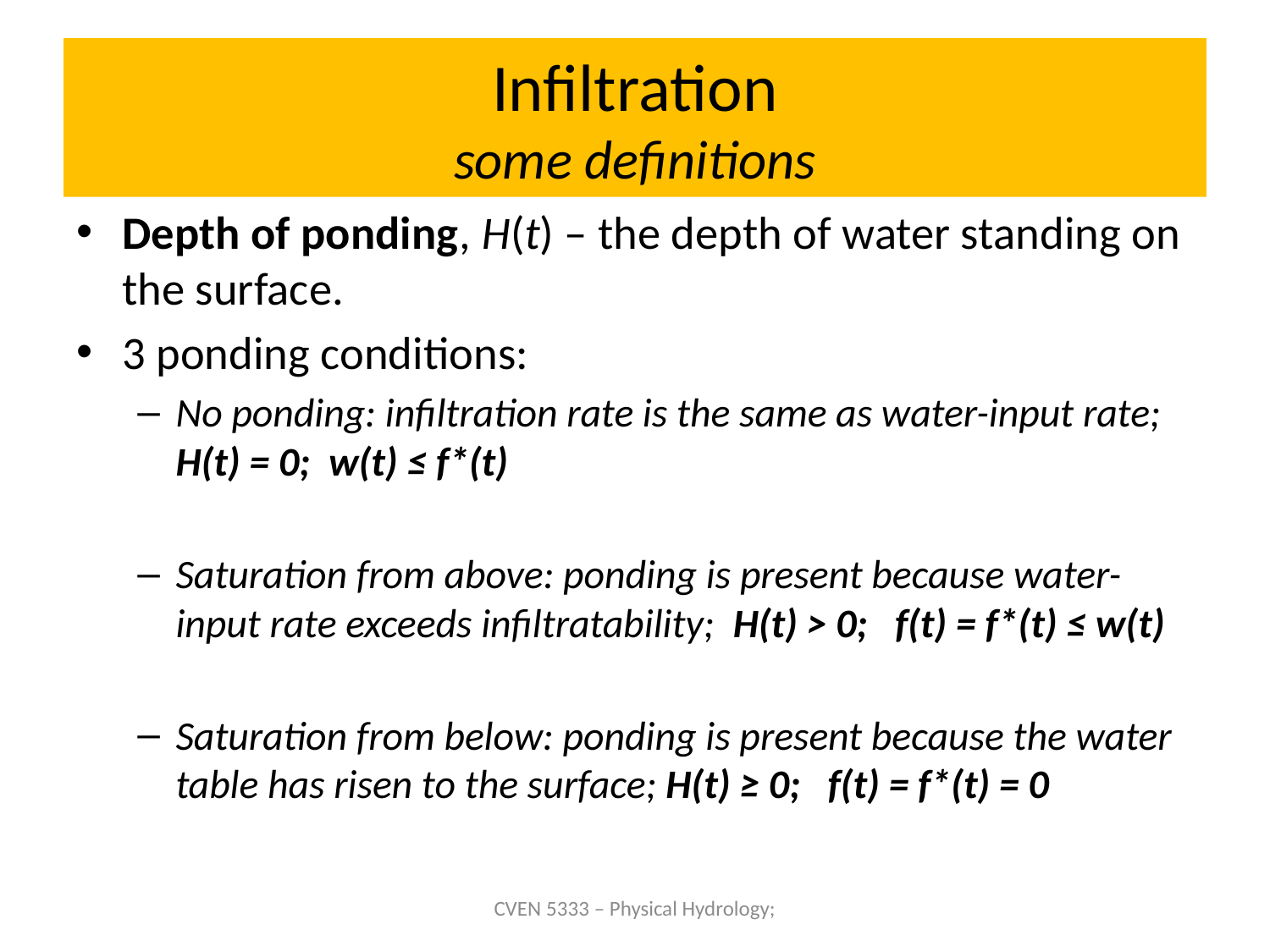

# Infiltration some definitions
Depth of ponding, H(t) – the depth of water standing on the surface.
3 ponding conditions:
No ponding: infiltration rate is the same as water-input rate;  H(t) = 0;  w(t) ≤ f*(t)

Saturation from above: ponding is present because water-input rate exceeds infiltratability;  H(t) > 0;   f(t) = f*(t) ≤ w(t)

Saturation from below: ponding is present because the water table has risen to the surface; H(t) ≥ 0;   f(t) = f*(t) = 0
CVEN 5333 – Physical Hydrology;